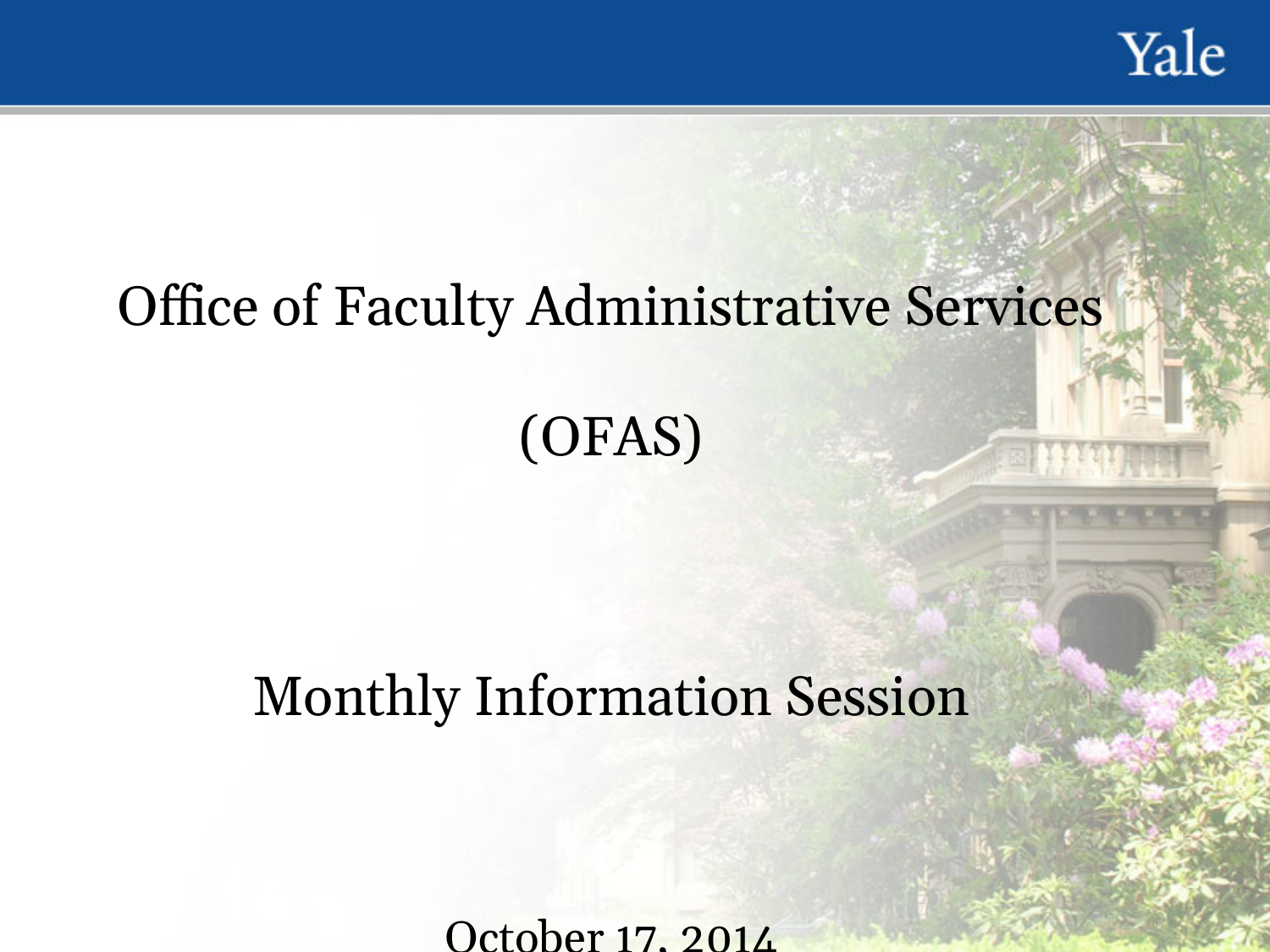

Office of Faculty Administrative Services (OFAS)

Monthly Information Session

October 17, 2014